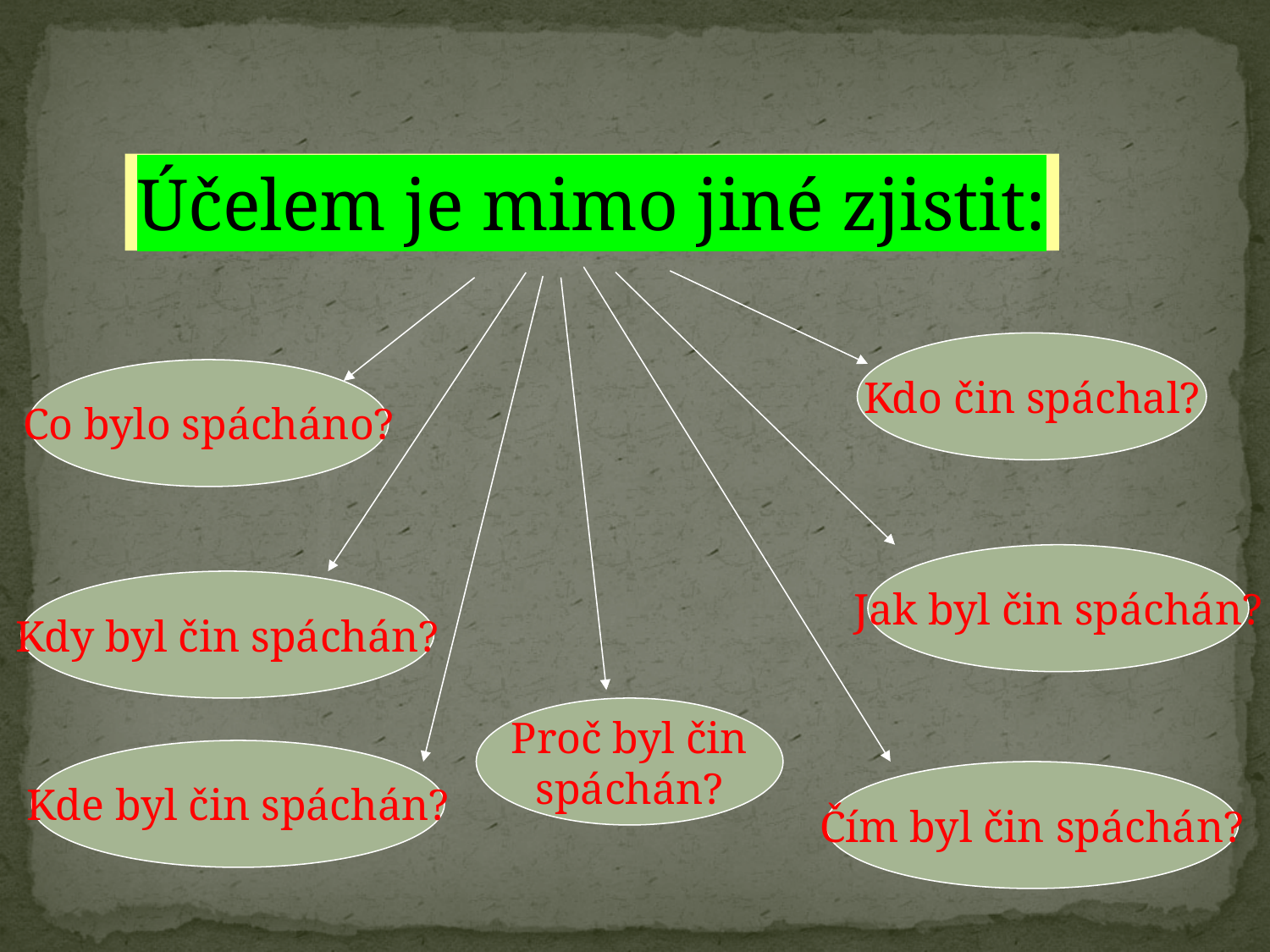

#
Účelem je mimo jiné zjistit:

Kdo čin spáchal?
Co bylo spácháno?
Jak byl čin spáchán?
Kdy byl čin spáchán?
Proč byl čin
spáchán?
Kde byl čin spáchán?
Čím byl čin spáchán?